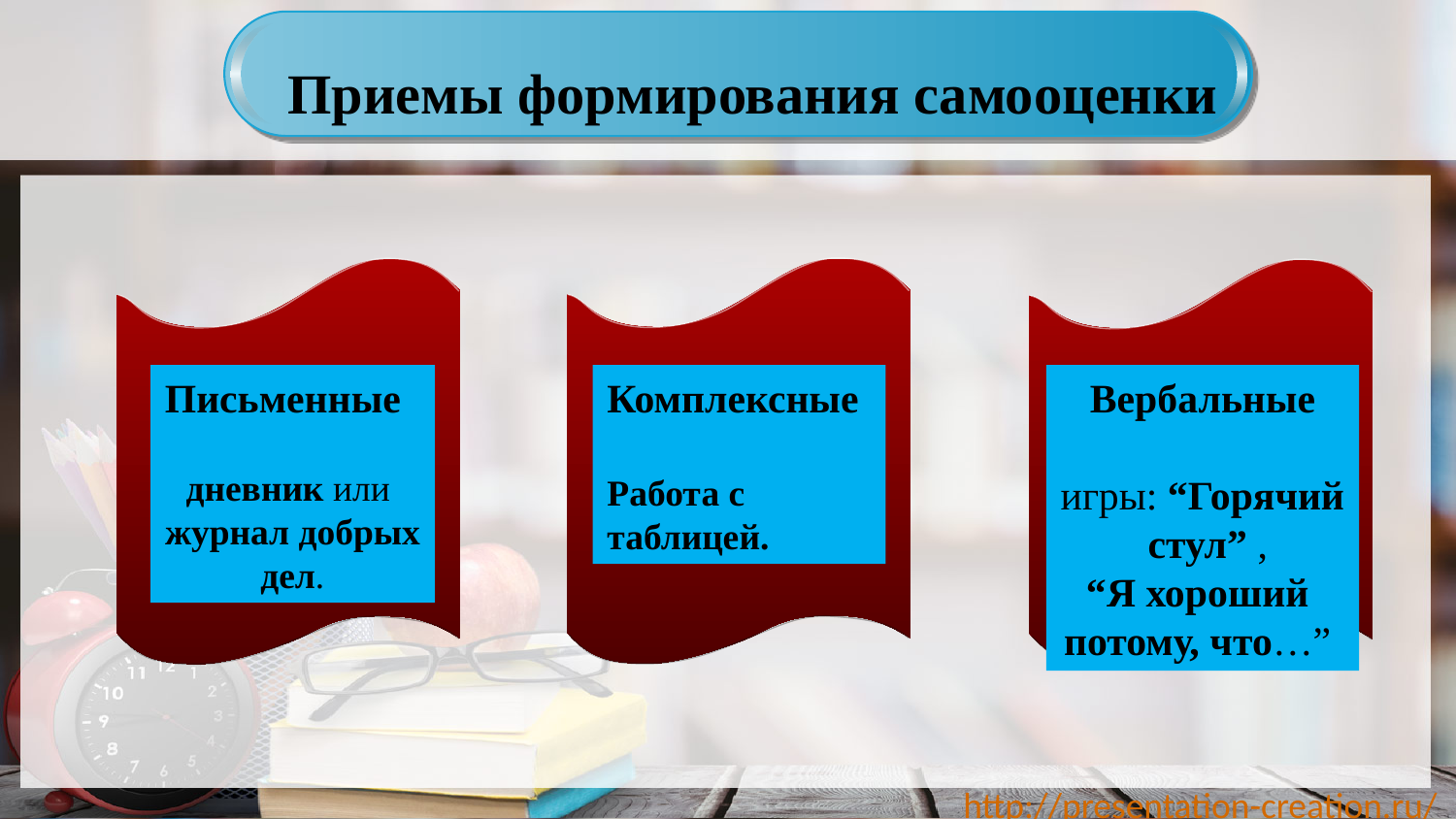

Приемы формирования самооценки

Комплексные

Работа с таблицей.
Вербальные

игры: “Горячий
 стул” ,
“Я хороший
потому, что…”
Письменные

дневник или
журнал добрых
 дел.